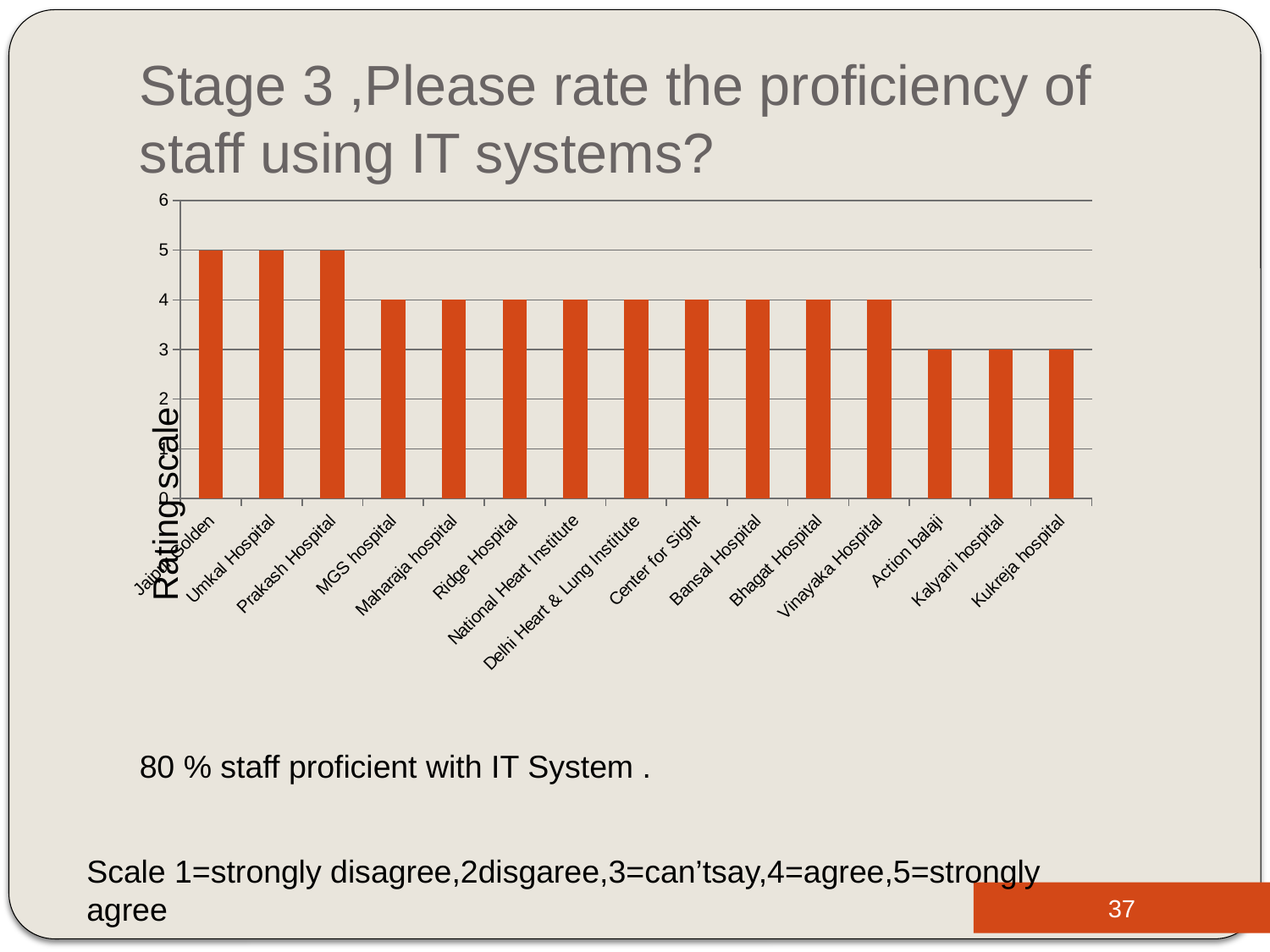

# Stage 3 ,Please rate the proficiency of staff using IT systems?

### Chart

| Category |  |
|---|---|
| Jaipur Golden | 5.0 |
| Umkal Hospital | 5.0 |
| Prakash Hospital | 5.0 |
| MGS hospital | 4.0 |
| Maharaja hospital | 4.0 |
| Ridge Hospital | 4.0 |
| National Heart Institute | 4.0 |
| Delhi Heart & Lung Institute | 4.0 |
| Center for Sight | 4.0 |
| Bansal Hospital | 4.0 |
| Bhagat Hospital | 4.0 |
| Vinayaka Hospital | 4.0 |
| Action balaji | 3.0 |
| Kalyani hospital | 3.0 |
| Kukreja hospital | 3.0 |
Rating scale
80 % staff proficient with IT System .
Scale 1=strongly disagree,2disgaree,3=can’tsay,4=agree,5=strongly agree
37